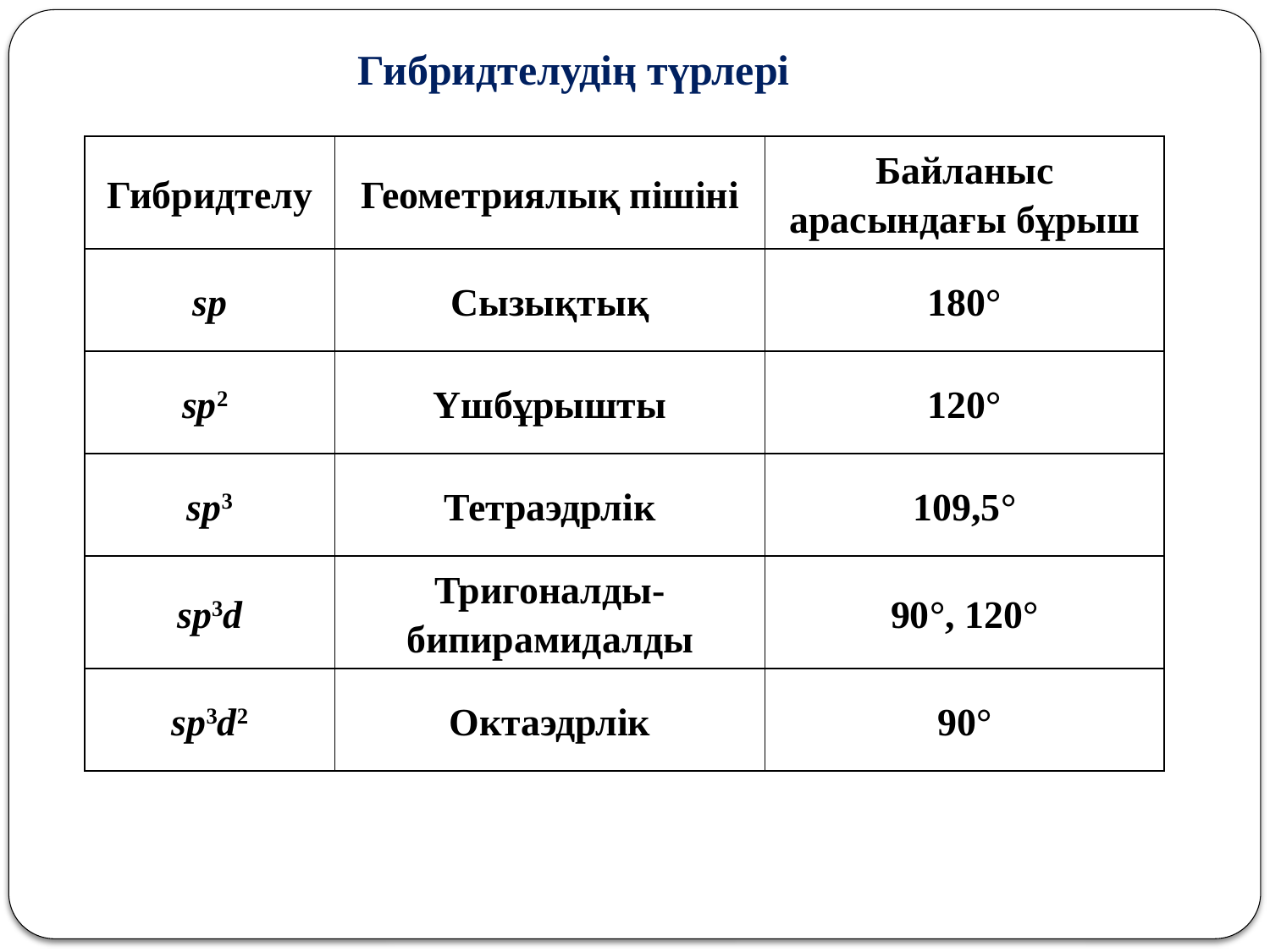

# Гибридтелудің түрлері
| Гибридтелу | Геометриялық пішіні | Байланыс арасындағы бұрыш |
| --- | --- | --- |
| sp | Сызықтық | 180° |
| sp2 | Үшбұрышты | 120° |
| sp3 | Тетраэдрлік | 109,5° |
| sp3d | Тригоналды-бипирамидалды | 90°, 120° |
| sp3d2 | Октаэдрлік | 90° |